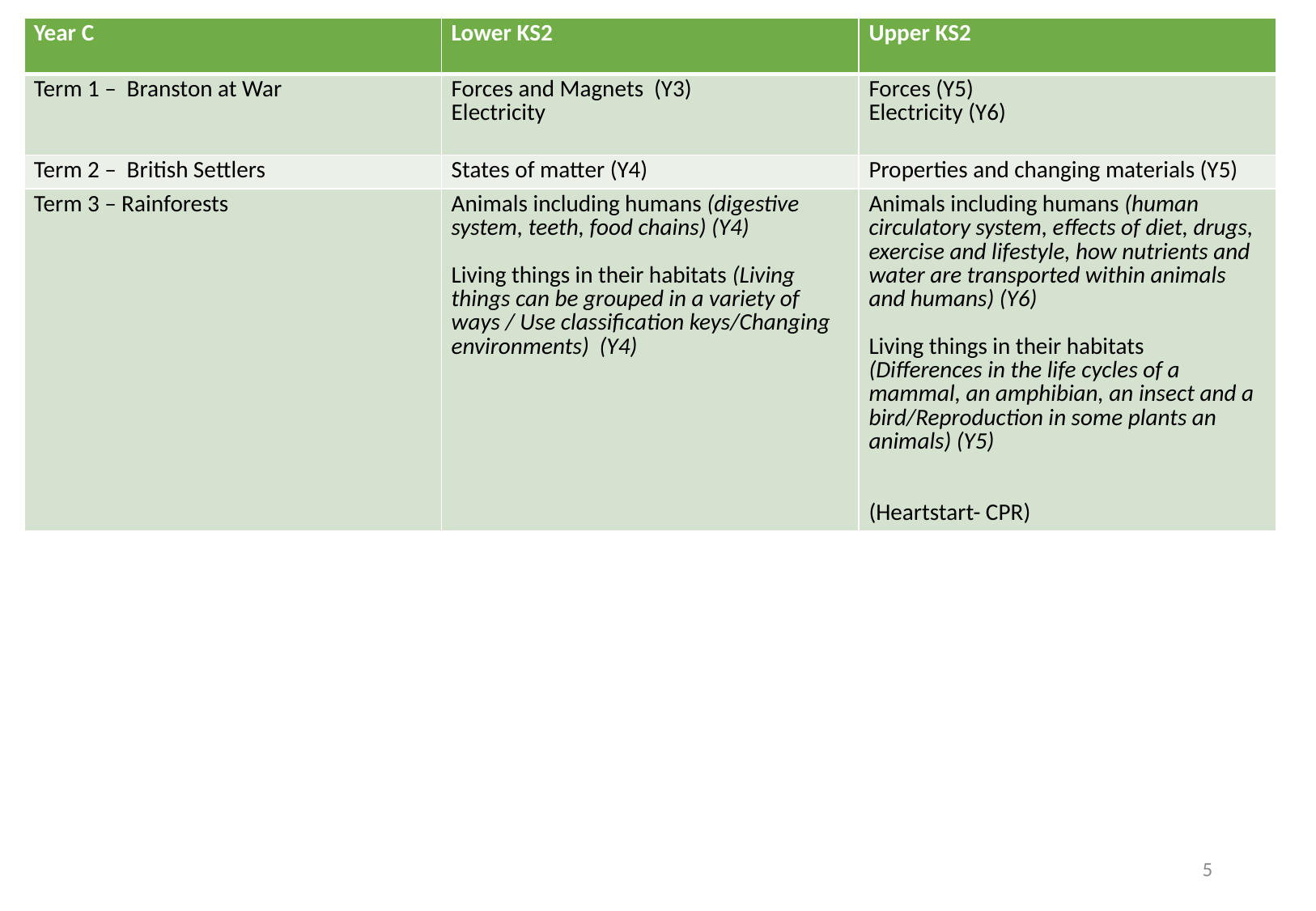

| Year C | Lower KS2 | Upper KS2 |
| --- | --- | --- |
| Term 1 – Branston at War | Forces and Magnets (Y3) Electricity | Forces (Y5) Electricity (Y6) |
| Term 2 – British Settlers | States of matter (Y4) | Properties and changing materials (Y5) |
| Term 3 – Rainforests | Animals including humans (digestive system, teeth, food chains) (Y4) Living things in their habitats (Living things can be grouped in a variety of ways / Use classification keys/Changing environments) (Y4) | Animals including humans (human circulatory system, effects of diet, drugs, exercise and lifestyle, how nutrients and water are transported within animals and humans) (Y6) Living things in their habitats (Differences in the life cycles of a mammal, an amphibian, an insect and a bird/Reproduction in some plants an animals) (Y5) (Heartstart- CPR) |
5